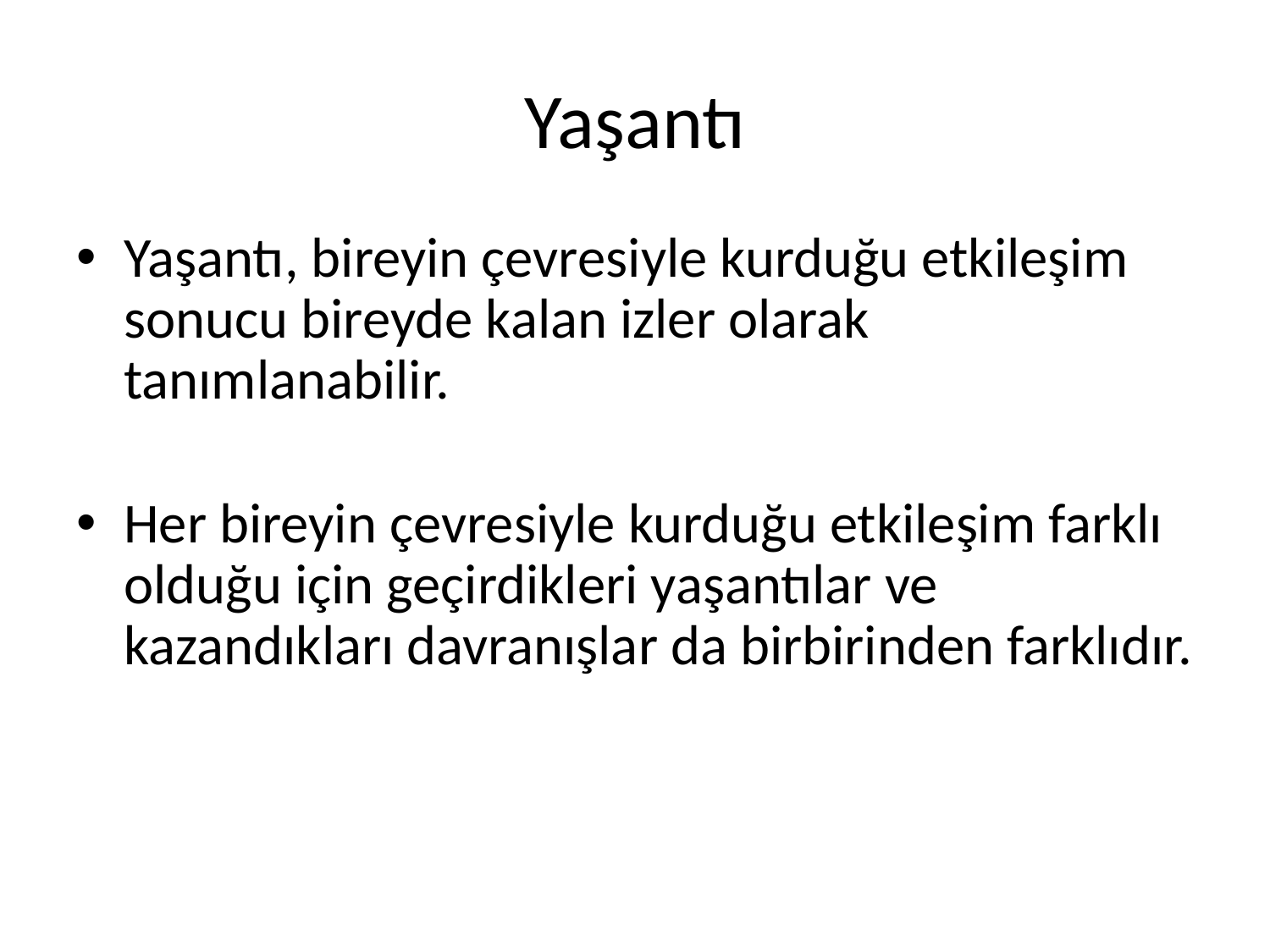

# Yaşantı
Yaşantı, bireyin çevresiyle kurduğu etkileşim sonucu bireyde kalan izler olarak tanımlanabilir.

Her bireyin çevresiyle kurduğu etkileşim farklı olduğu için geçirdikleri yaşantılar ve kazandıkları davranışlar da birbirinden farklıdır.